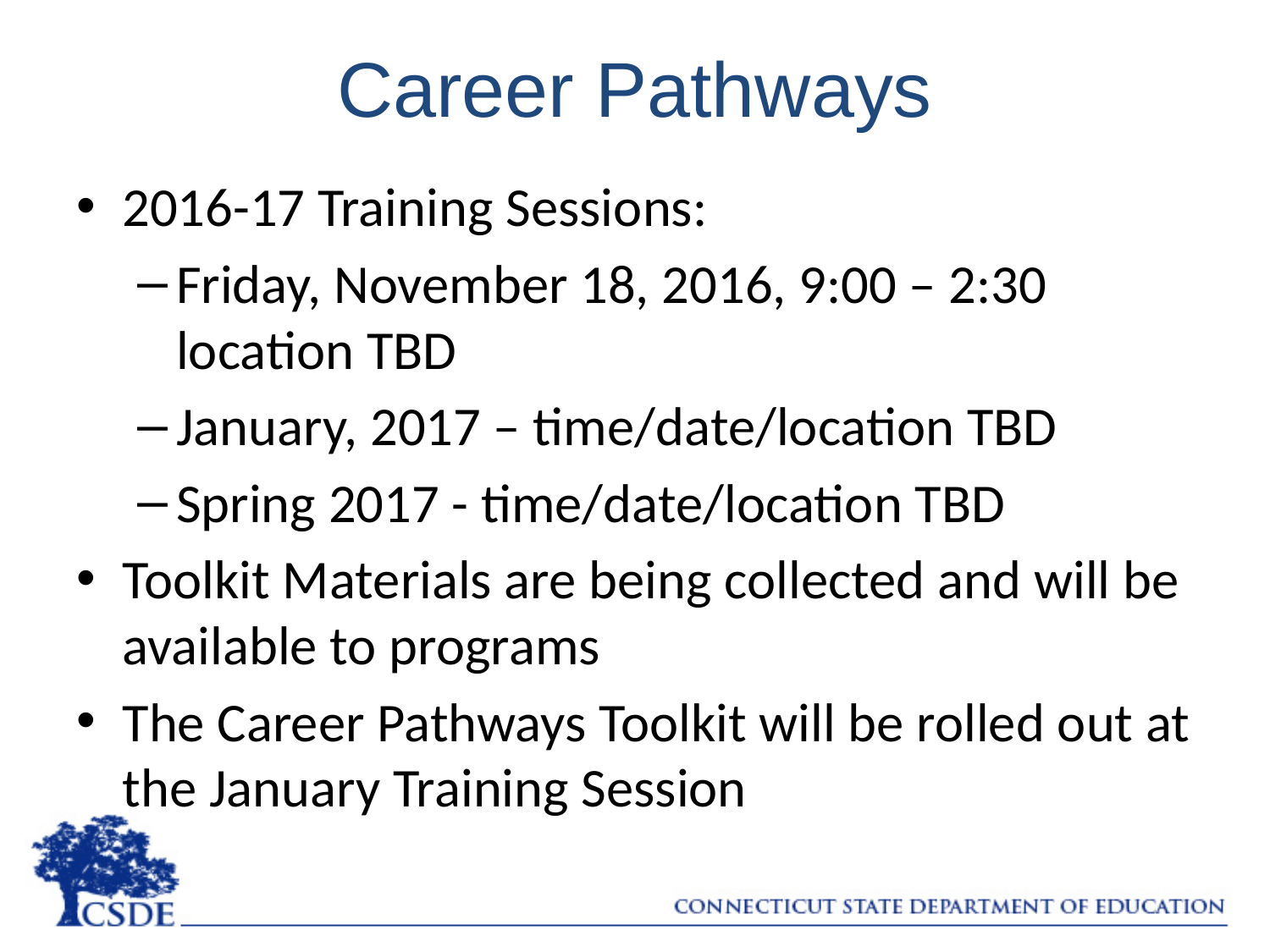

# Career Pathways
2016-17 Training Sessions:
Friday, November 18, 2016, 9:00 – 2:30 location TBD
January, 2017 – time/date/location TBD
Spring 2017 - time/date/location TBD
Toolkit Materials are being collected and will be available to programs
The Career Pathways Toolkit will be rolled out at the January Training Session